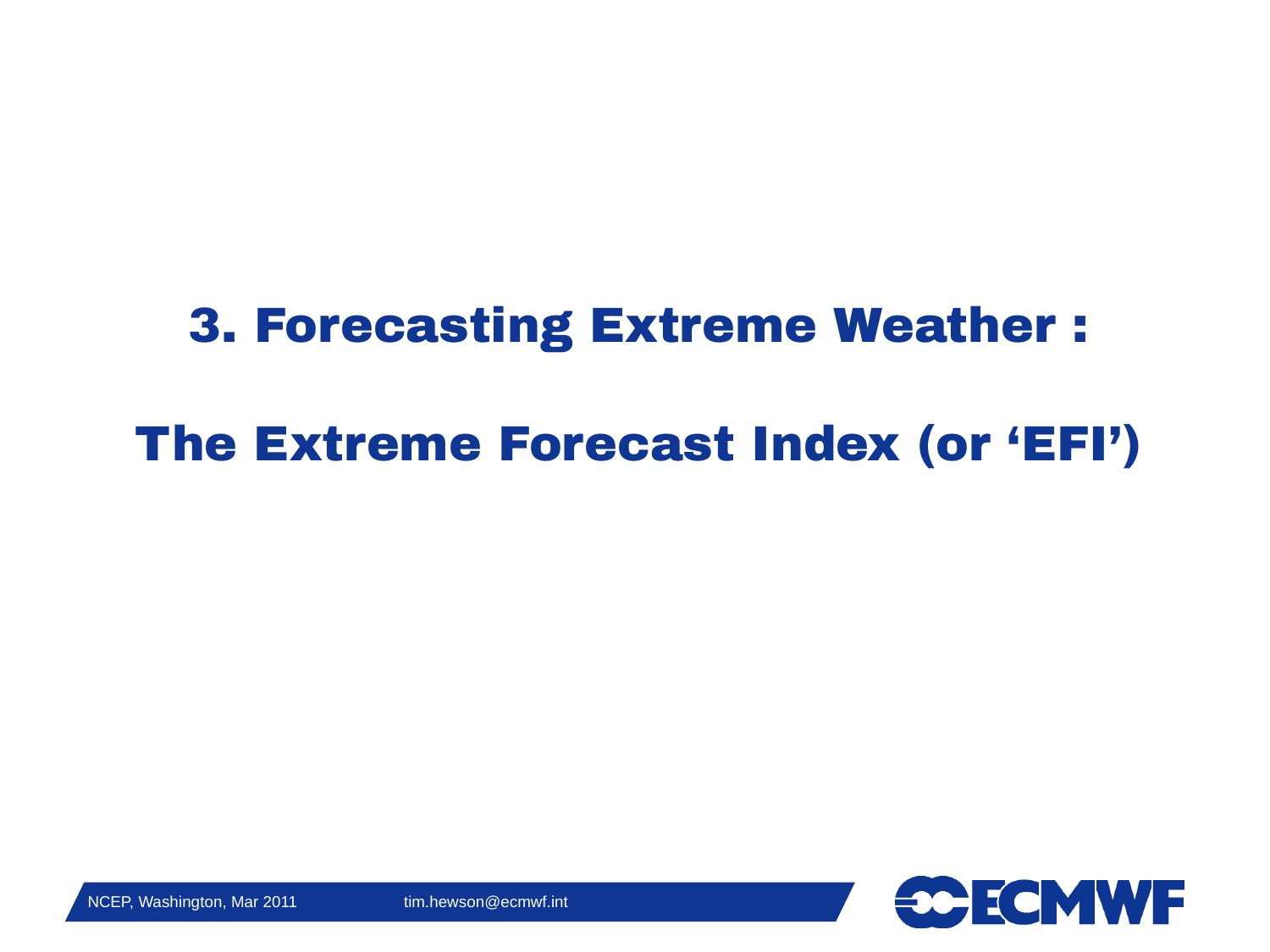

# 3. Forecasting Extreme Weather : The Extreme Forecast Index (or ‘EFI’)
NCEP, Washington, Mar 2011                        tim.hewson@ecmwf.int